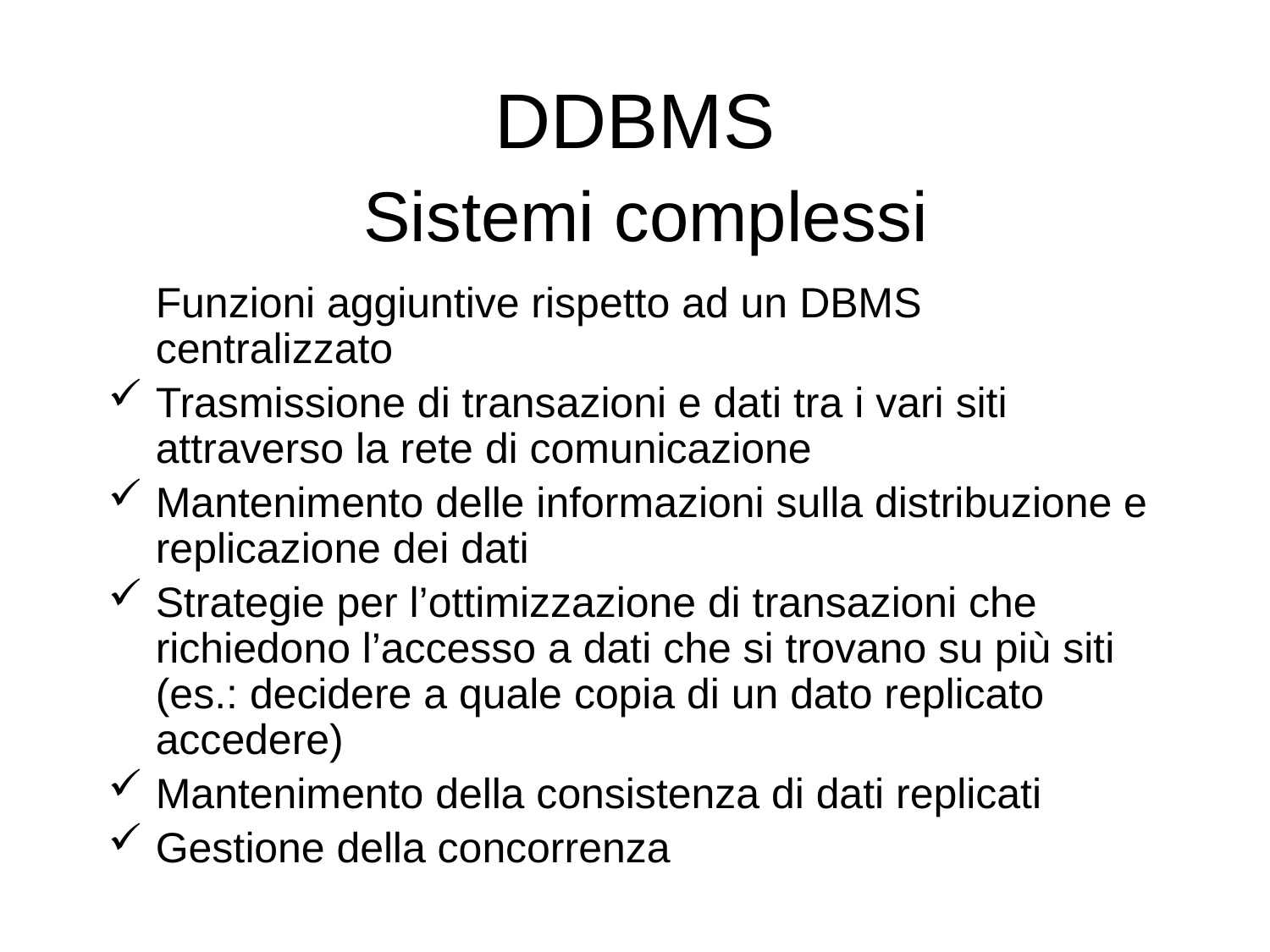

# DDBMS Sistemi complessi
	Funzioni aggiuntive rispetto ad un DBMS centralizzato
Trasmissione di transazioni e dati tra i vari siti attraverso la rete di comunicazione
Mantenimento delle informazioni sulla distribuzione e replicazione dei dati
Strategie per l’ottimizzazione di transazioni che richiedono l’accesso a dati che si trovano su più siti (es.: decidere a quale copia di un dato replicato accedere)
Mantenimento della consistenza di dati replicati
Gestione della concorrenza